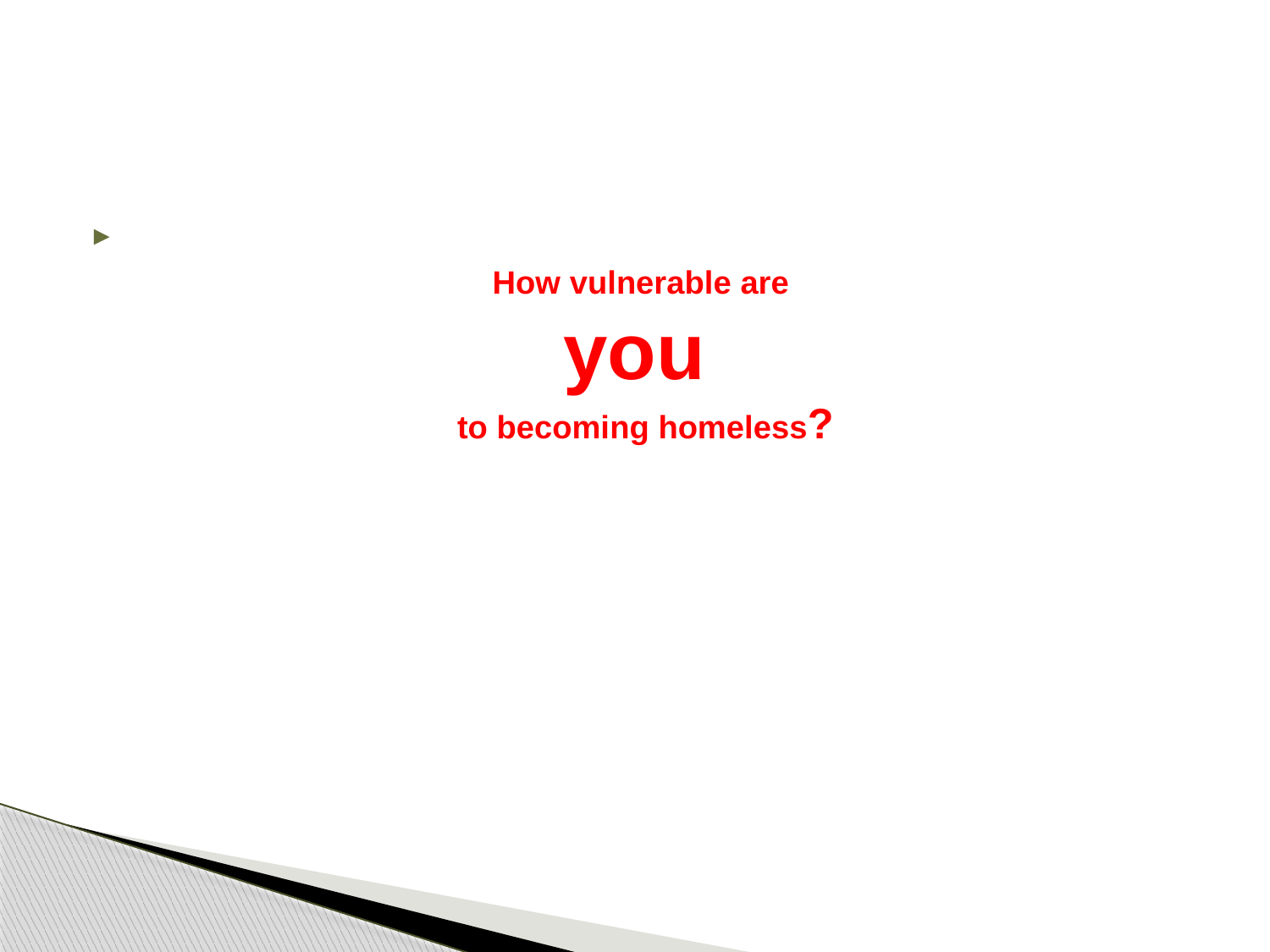

# How vulnerable are you to becoming homeless?